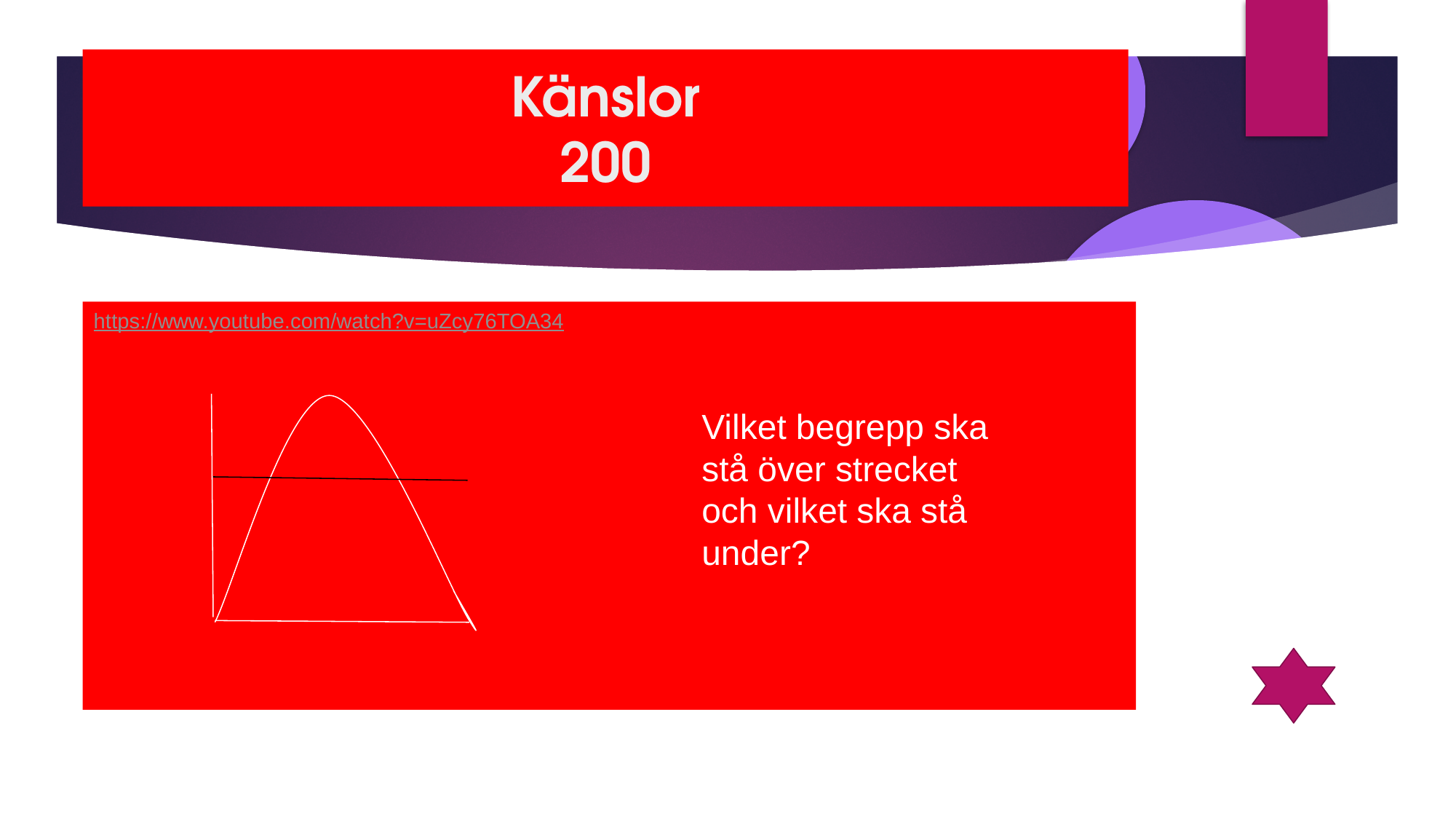

Känslor
200
https://www.youtube.com/watch?v=uZcy76TOA34

Vilket begrepp ska stå över strecket och vilket ska stå under?